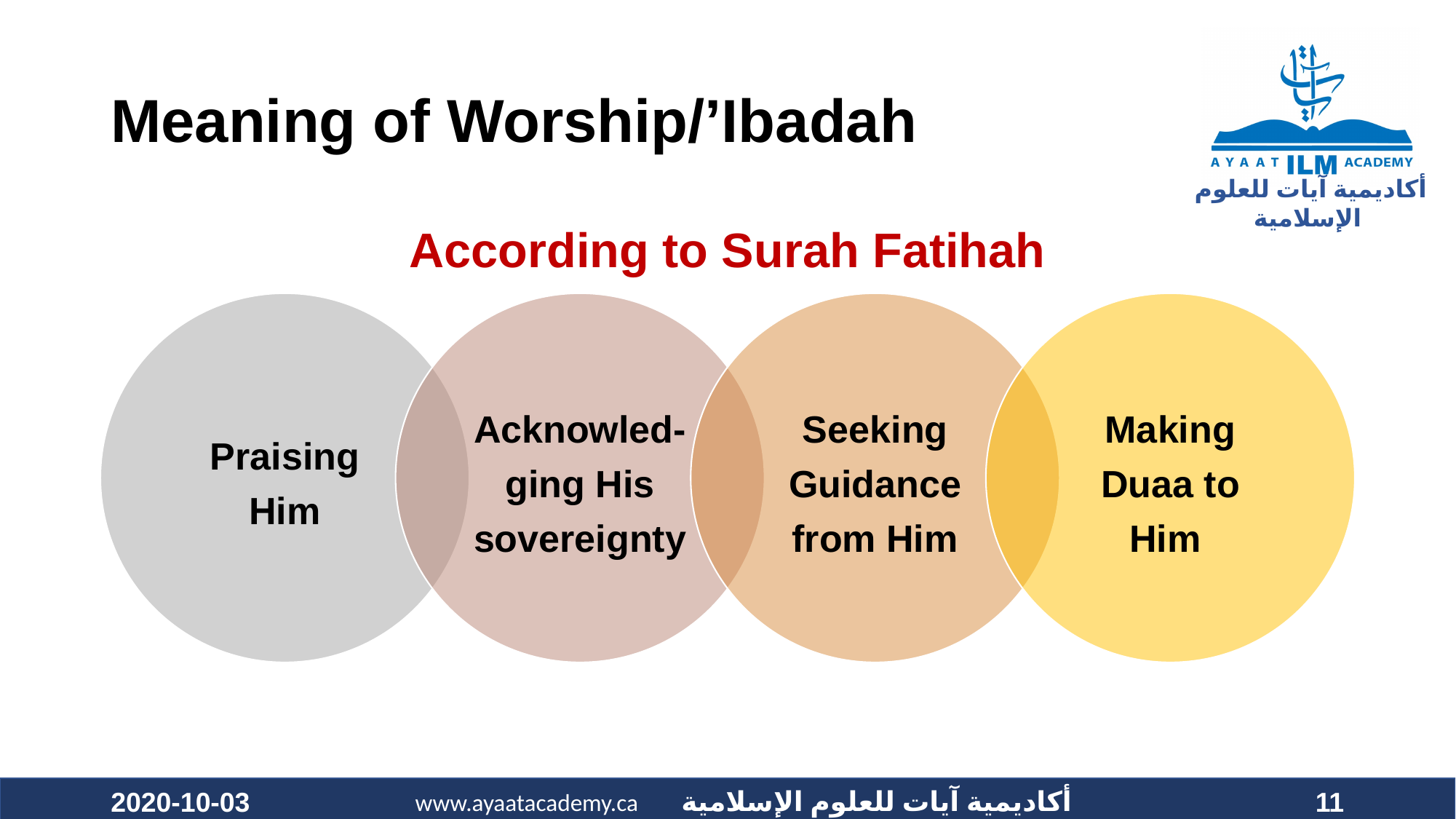

# Meaning of Worship/’Ibadah
According to Surah Fatihah
Praising Him
Acknowled-ging His sovereignty
Seeking Guidance from Him
Making Duaa to Him
2020-10-03
11